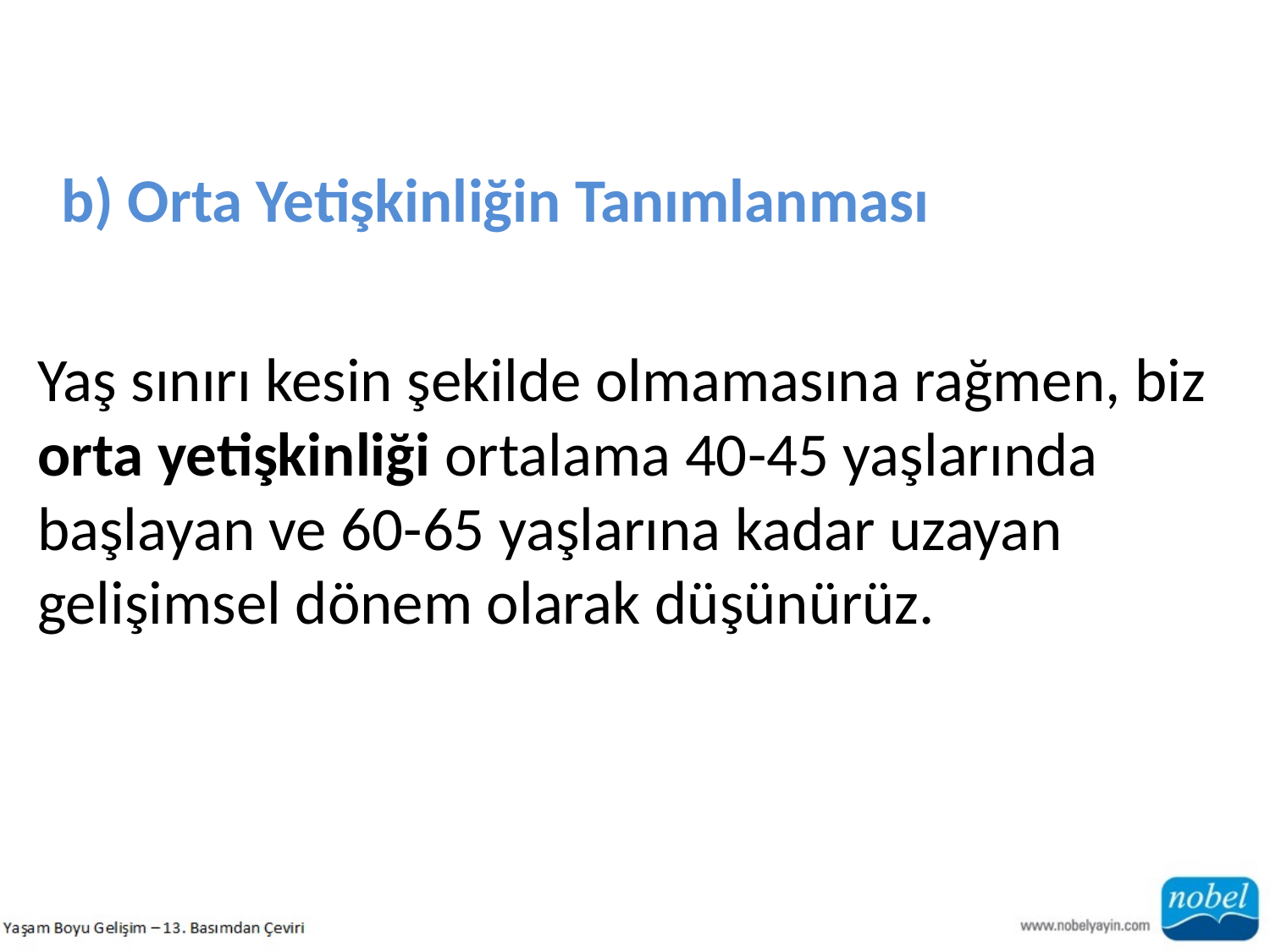

b) Orta Yetişkinliğin Tanımlanması
Yaş sınırı kesin şekilde olmamasına rağmen, biz orta yetişkinliği ortalama 40-45 yaşlarında başlayan ve 60-65 yaşlarına kadar uzayan gelişimsel dönem olarak düşünürüz.